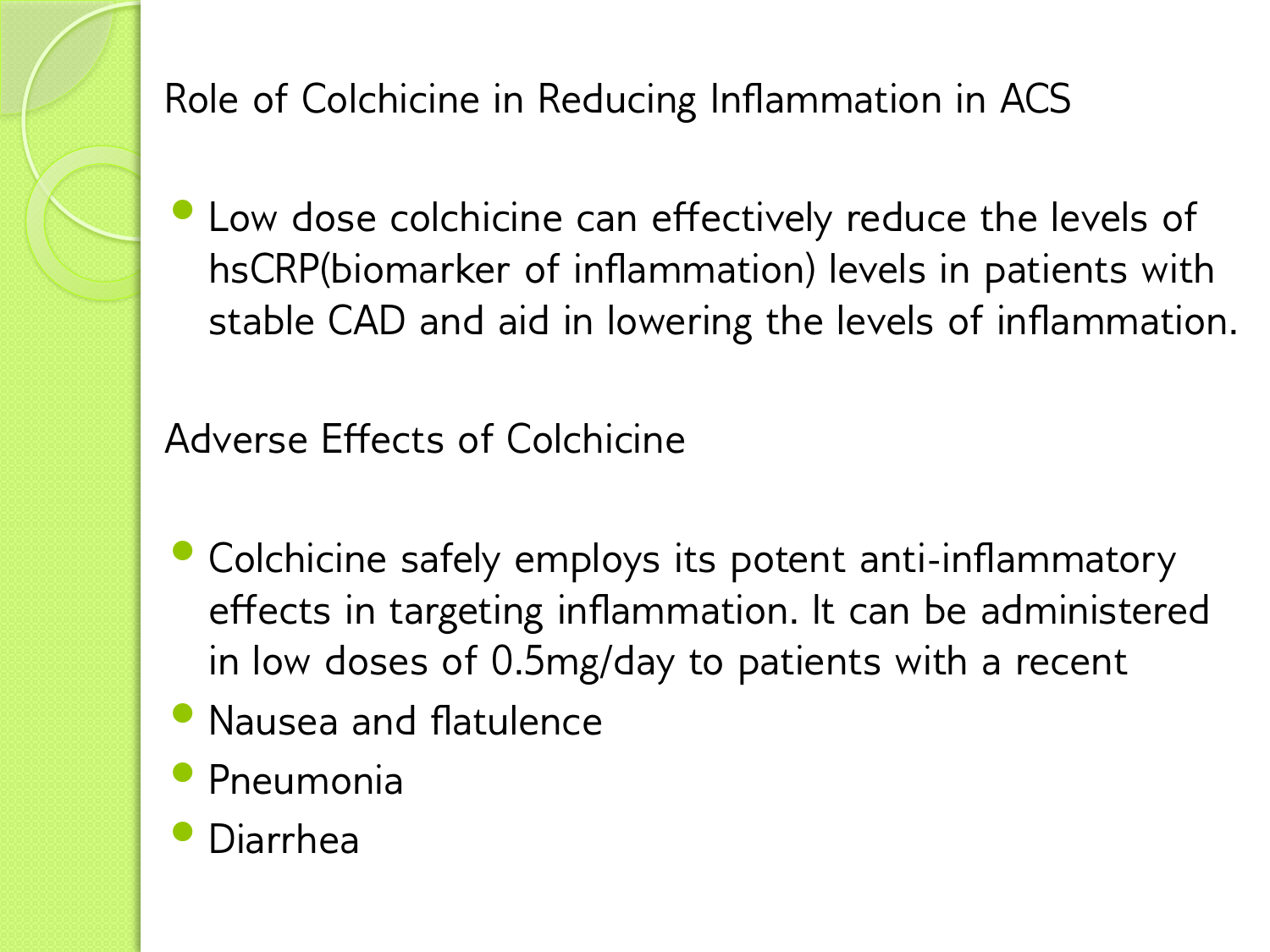

Role of Colchicine in Reducing Inflammation in ACS

Low dose colchicine can effectively reduce the levels of hsCRP(biomarker of inflammation) levels in patients with stable CAD and aid in lowering the levels of inflammation.

Adverse Effects of Colchicine

Colchicine safely employs its potent anti-inflammatory effects in targeting inflammation. It can be administered in low doses of 0.5mg/day to patients with a recent
Nausea and flatulence
Pneumonia
Diarrhea